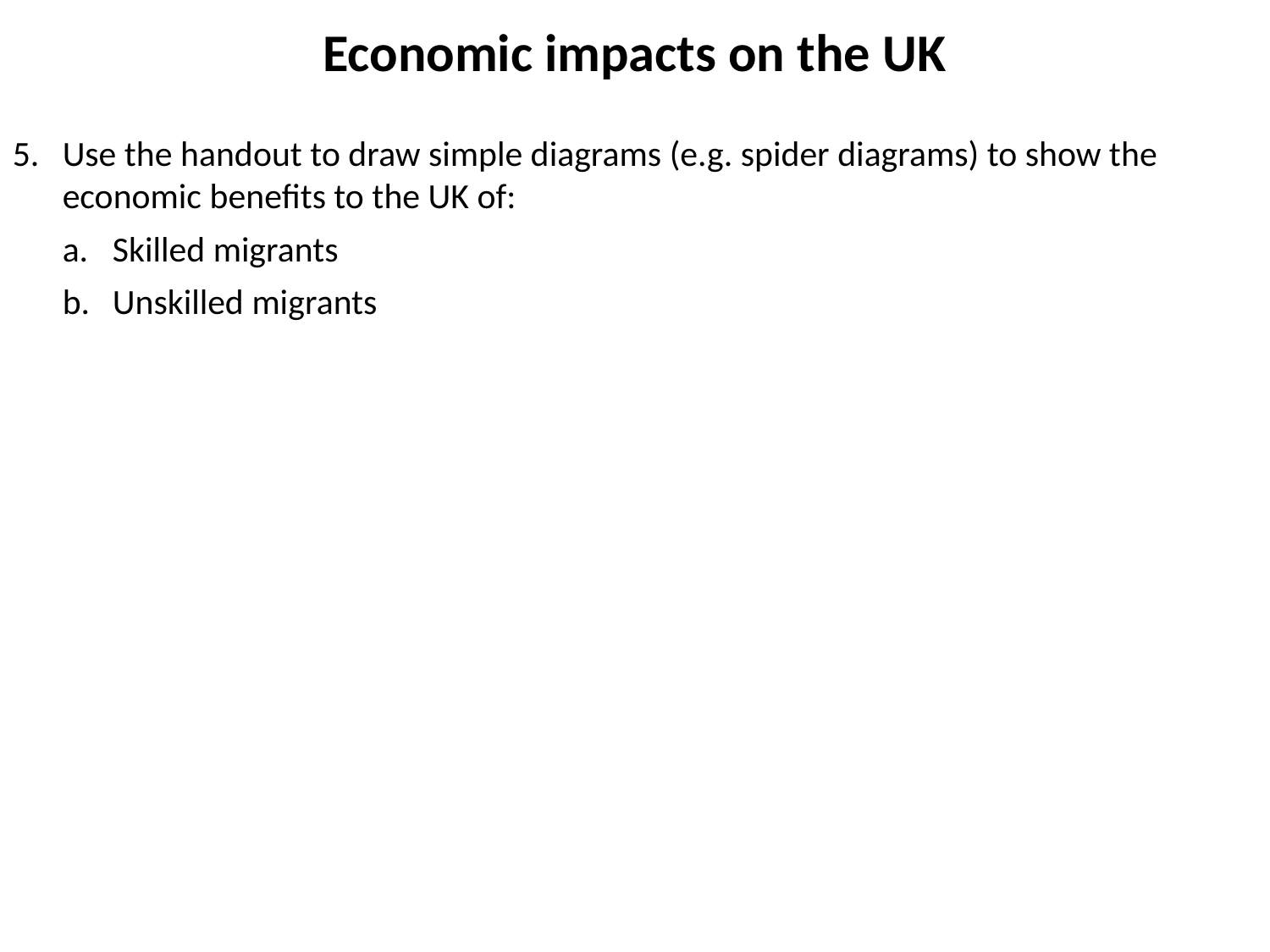

Economic impacts on the UK
Use the handout to draw simple diagrams (e.g. spider diagrams) to show the economic benefits to the UK of:
Skilled migrants
Unskilled migrants